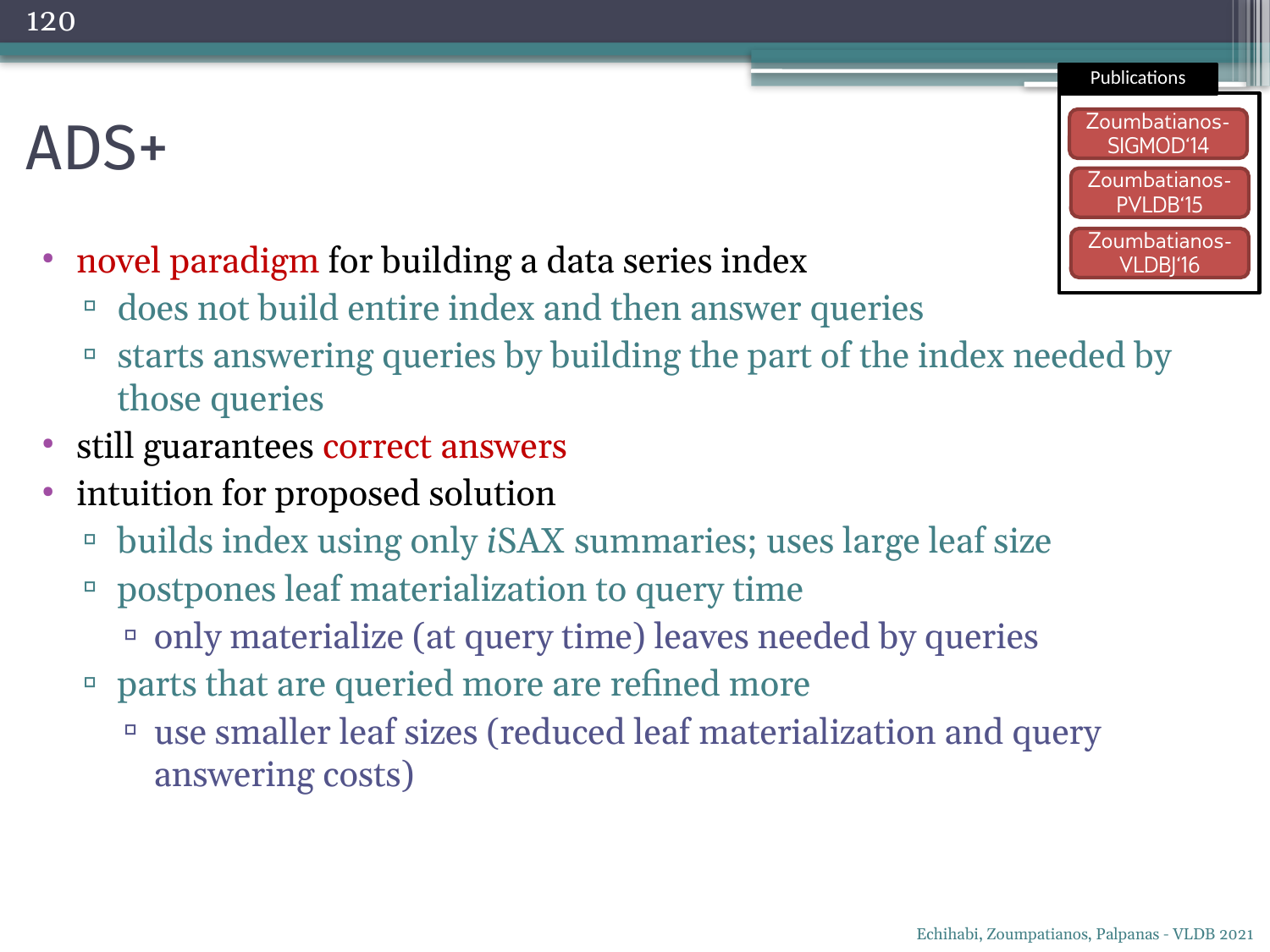

120
Publications

# ADS+
Zoumbatianos-SIGMOD‘14
Zoumbatianos-PVLDB‘15
Zoumbatianos-VLDBJ‘16
novel paradigm for building a data series index
does not build entire index and then answer queries
starts answering queries by building the part of the index needed by those queries
still guarantees correct answers
intuition for proposed solution
builds index using only iSAX summaries; uses large leaf size
postpones leaf materialization to query time
only materialize (at query time) leaves needed by queries
parts that are queried more are refined more
use smaller leaf sizes (reduced leaf materialization and query answering costs)

Echihabi, Zoumpatianos, Palpanas - VLDB 2021